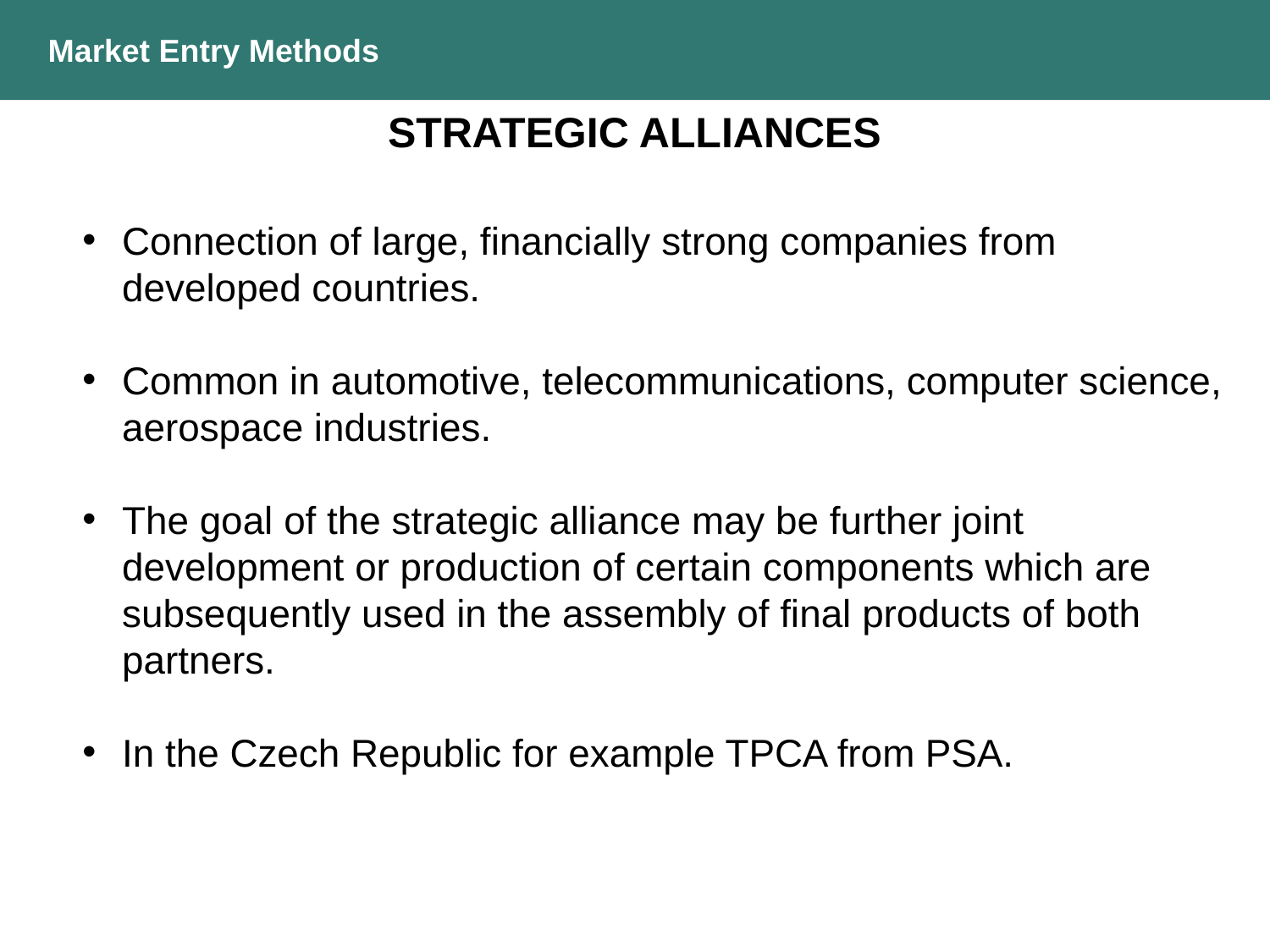

Market Entry Methods
STRATEGIC ALLIANCES
Connection of large, financially strong companies from developed countries.

Common in automotive, telecommunications, computer science, aerospace industries.

The goal of the strategic alliance may be further joint development or production of certain components which are subsequently used in the assembly of final products of both partners.

In the Czech Republic for example TPCA from PSA.